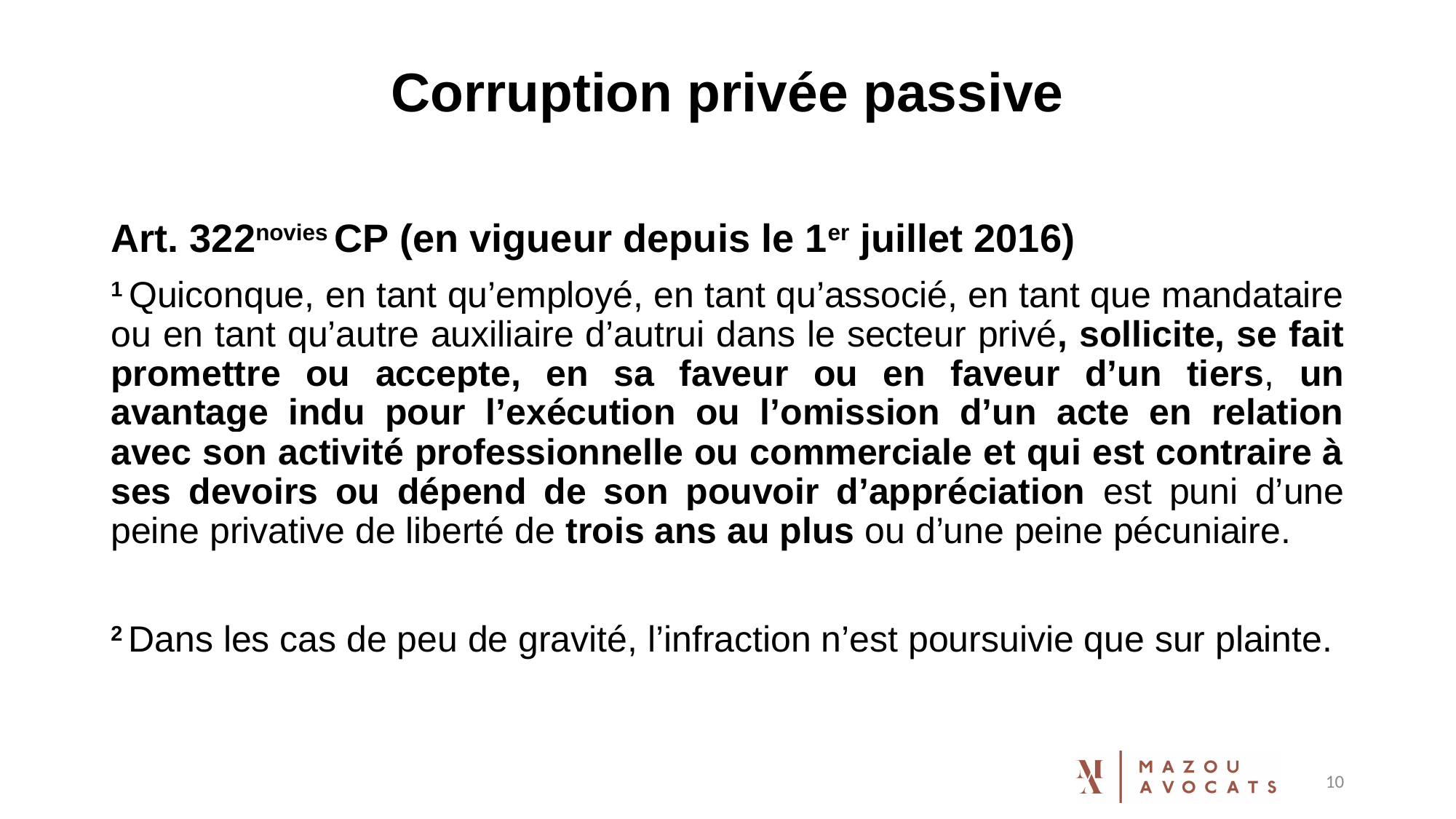

# Corruption privée passive
Art. 322novies CP (en vigueur depuis le 1er juillet 2016)
1 Quiconque, en tant qu’employé, en tant qu’associé, en tant que mandataire ou en tant qu’autre auxiliaire d’autrui dans le secteur privé, sollicite, se fait promettre ou accepte, en sa faveur ou en faveur d’un tiers, un avantage indu pour l’exécution ou l’omission d’un acte en relation avec son activité professionnelle ou commerciale et qui est contraire à ses devoirs ou dépend de son pouvoir d’appréciation est puni d’une peine privative de liberté de trois ans au plus ou d’une peine pécuniaire.

2 Dans les cas de peu de gravité, l’infraction n’est poursuivie que sur plainte.
10